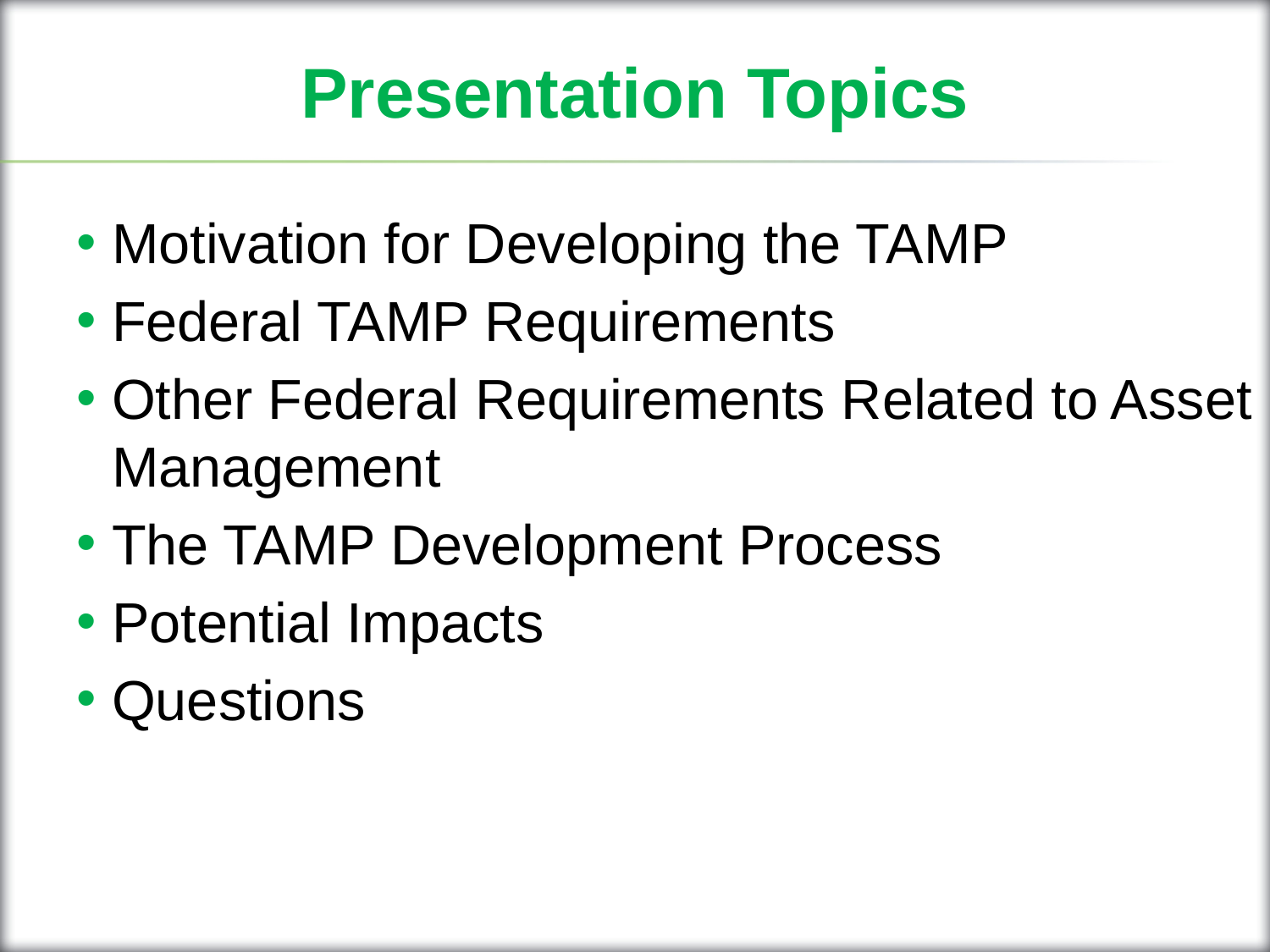

# Presentation Topics
Motivation for Developing the TAMP
Federal TAMP Requirements
Other Federal Requirements Related to Asset Management
The TAMP Development Process
Potential Impacts
Questions